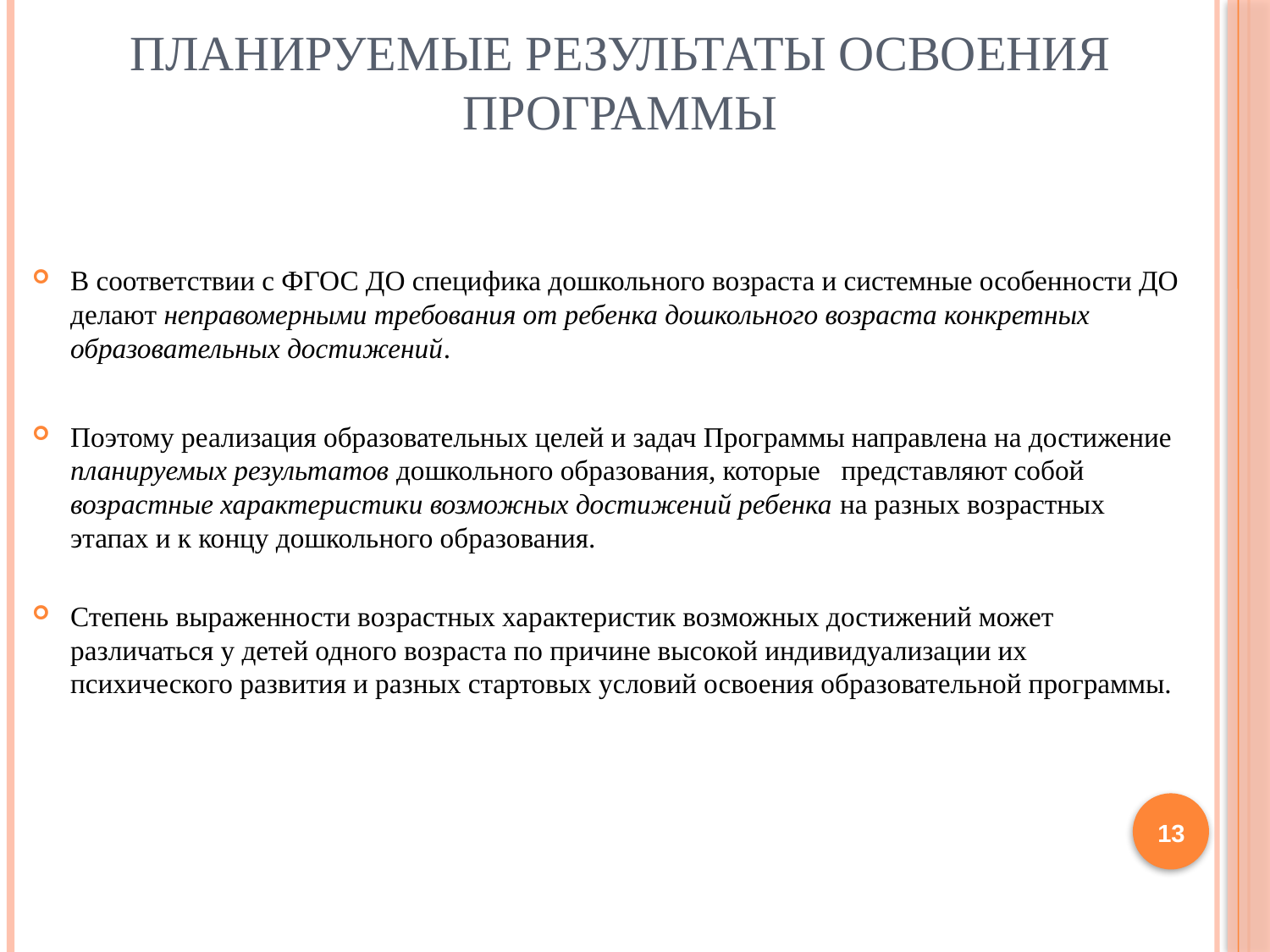

# планируемые результаты освоения Программы
В соответствии с ФГОС ДО специфика дошкольного возраста и системные особенности ДО делают неправомерными требования от ребенка дошкольного возраста конкретных образовательных достижений.

Поэтому реализация образовательных целей и задач Программы направлена на достижение планируемых результатов дошкольного образования, которые   представляют собой возрастные характеристики возможных достижений ребенка на разных возрастных этапах и к концу дошкольного образования.

Степень выраженности возрастных характеристик возможных достижений может различаться у детей одного возраста по причине высокой индивидуализации их психического развития и разных стартовых условий освоения образовательной программы.

13